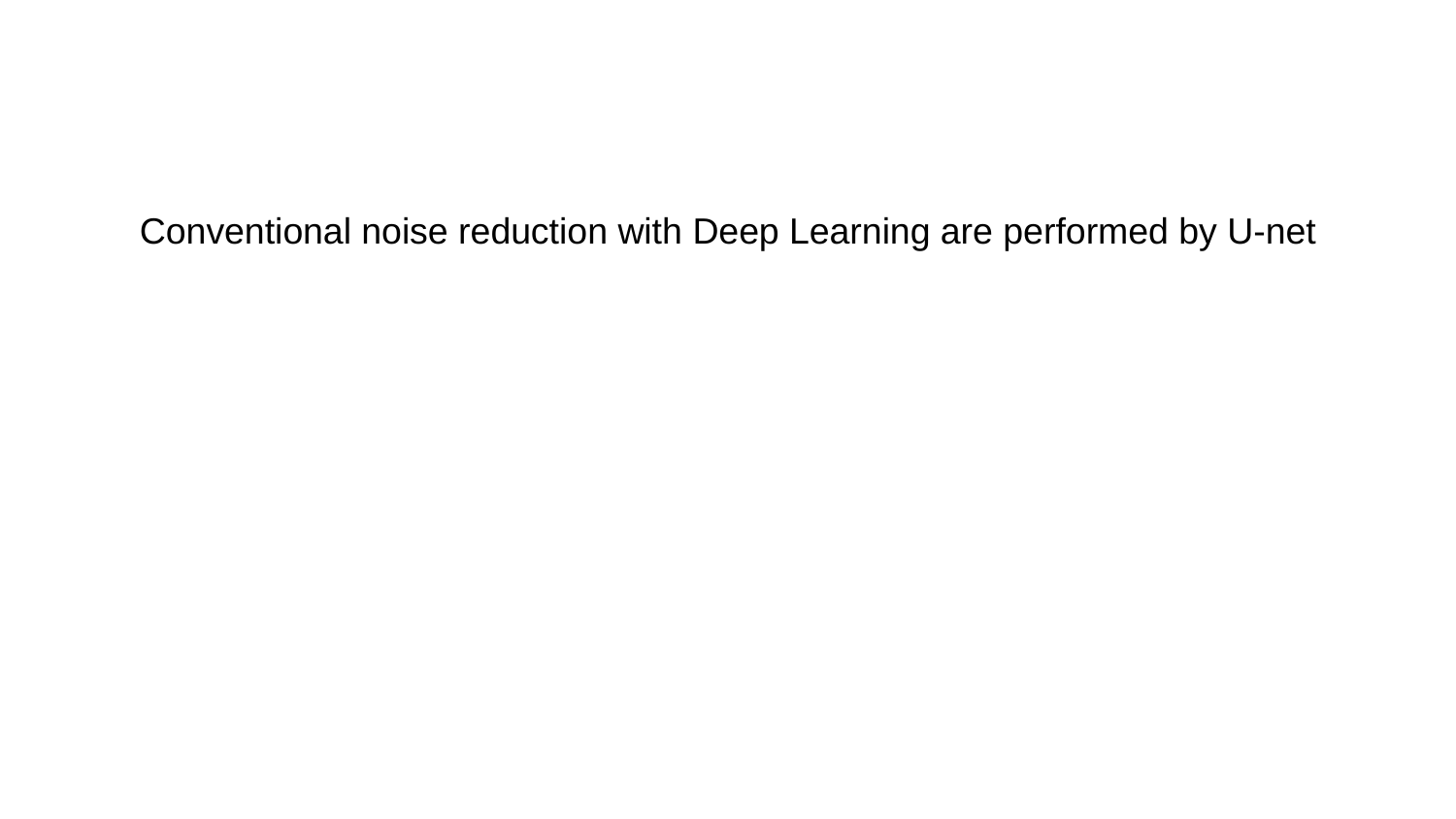

Conventional noise reduction with Deep Learning are performed by U-net